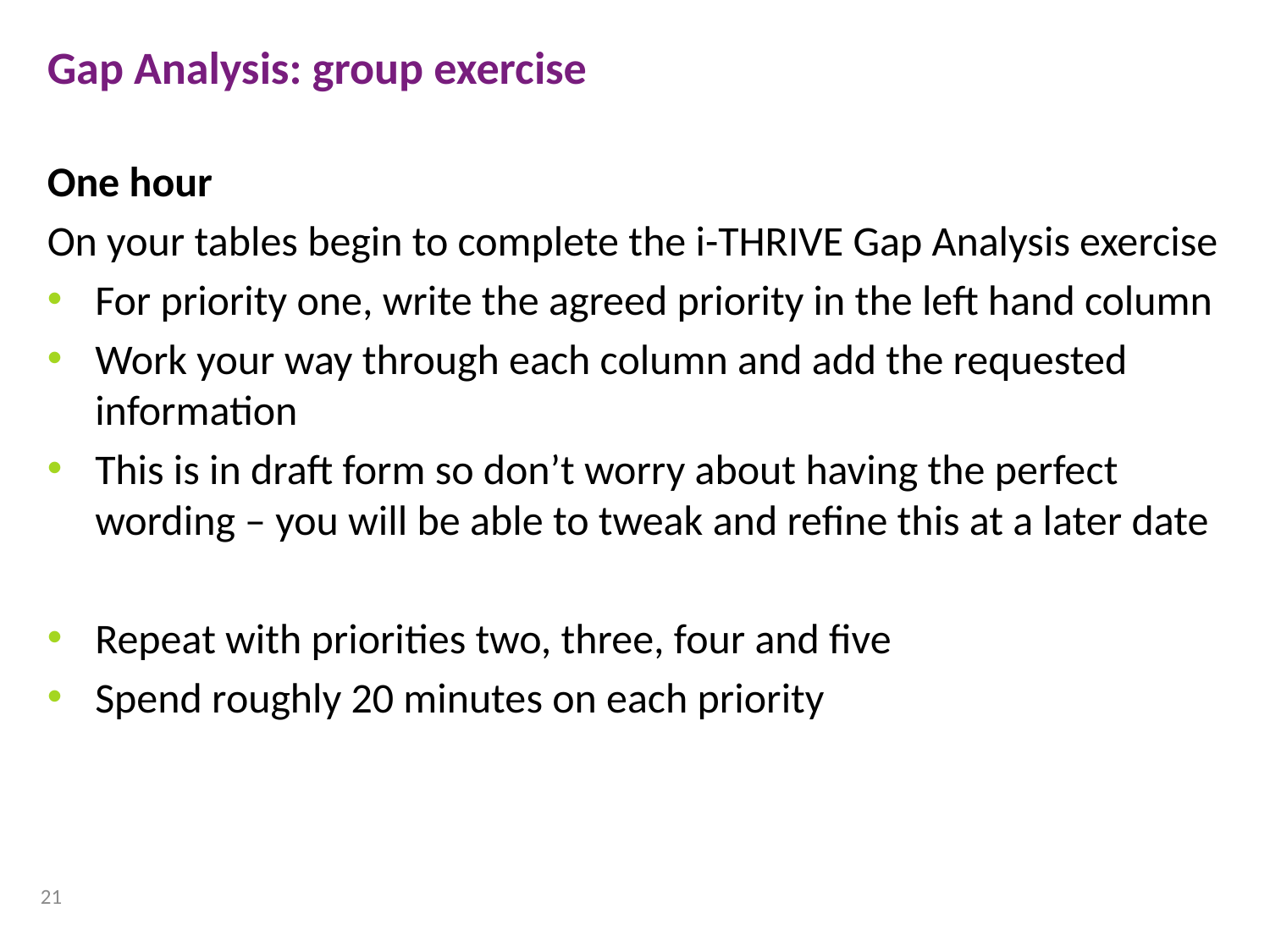

Gap Analysis: group exercise
One hour
On your tables begin to complete the i-THRIVE Gap Analysis exercise
For priority one, write the agreed priority in the left hand column
Work your way through each column and add the requested information
This is in draft form so don’t worry about having the perfect wording – you will be able to tweak and refine this at a later date

Repeat with priorities two, three, four and five
Spend roughly 20 minutes on each priority